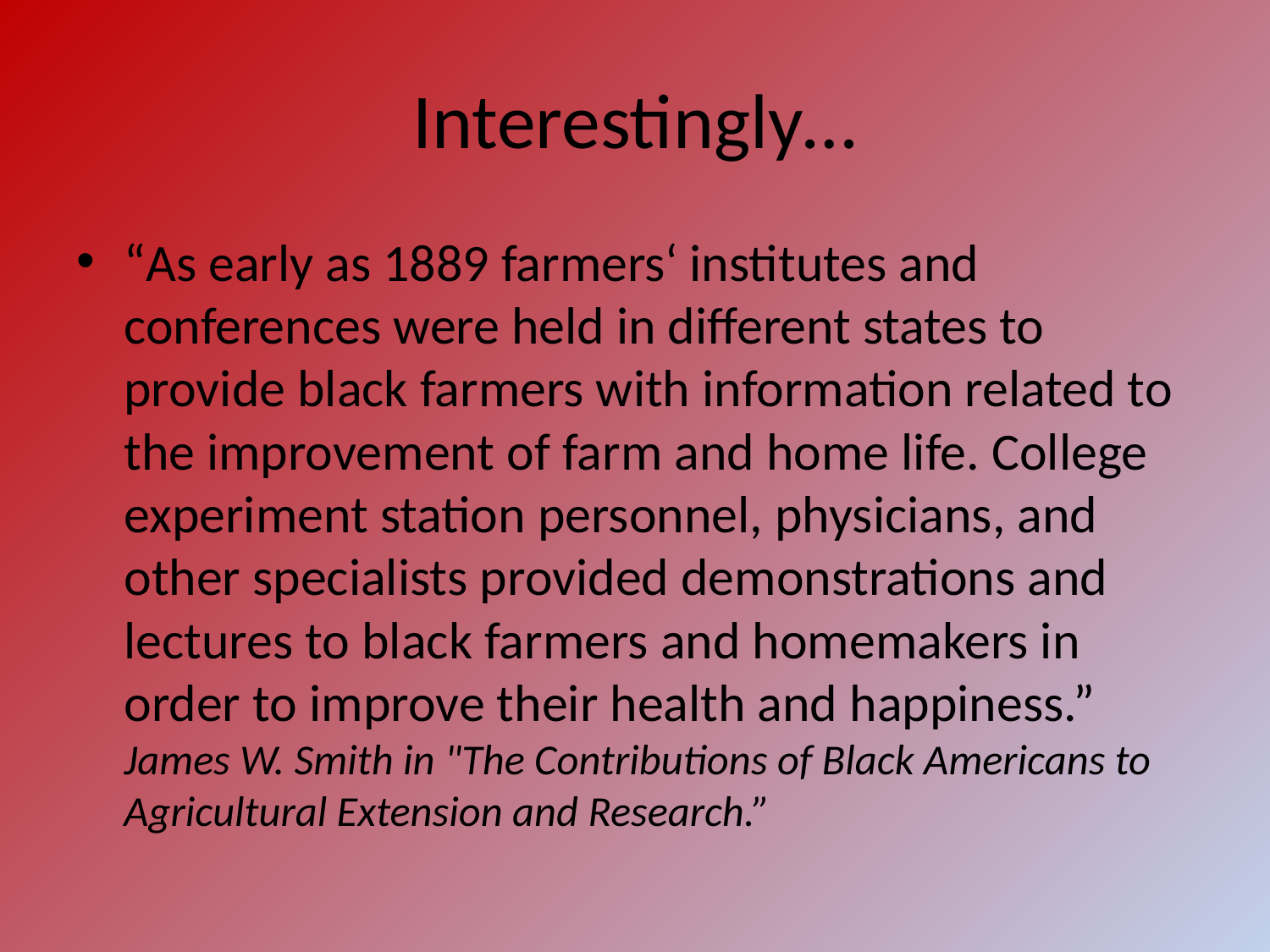

# Interestingly…
“As early as 1889 farmers‘ institutes and conferences were held in different states to provide black farmers with information related to the improvement of farm and home life. College experiment station personnel, physicians, and other specialists provided demonstrations and lectures to black farmers and homemakers in order to improve their health and happiness.” James W. Smith in "The Contributions of Black Americans to Agricultural Extension and Research.”